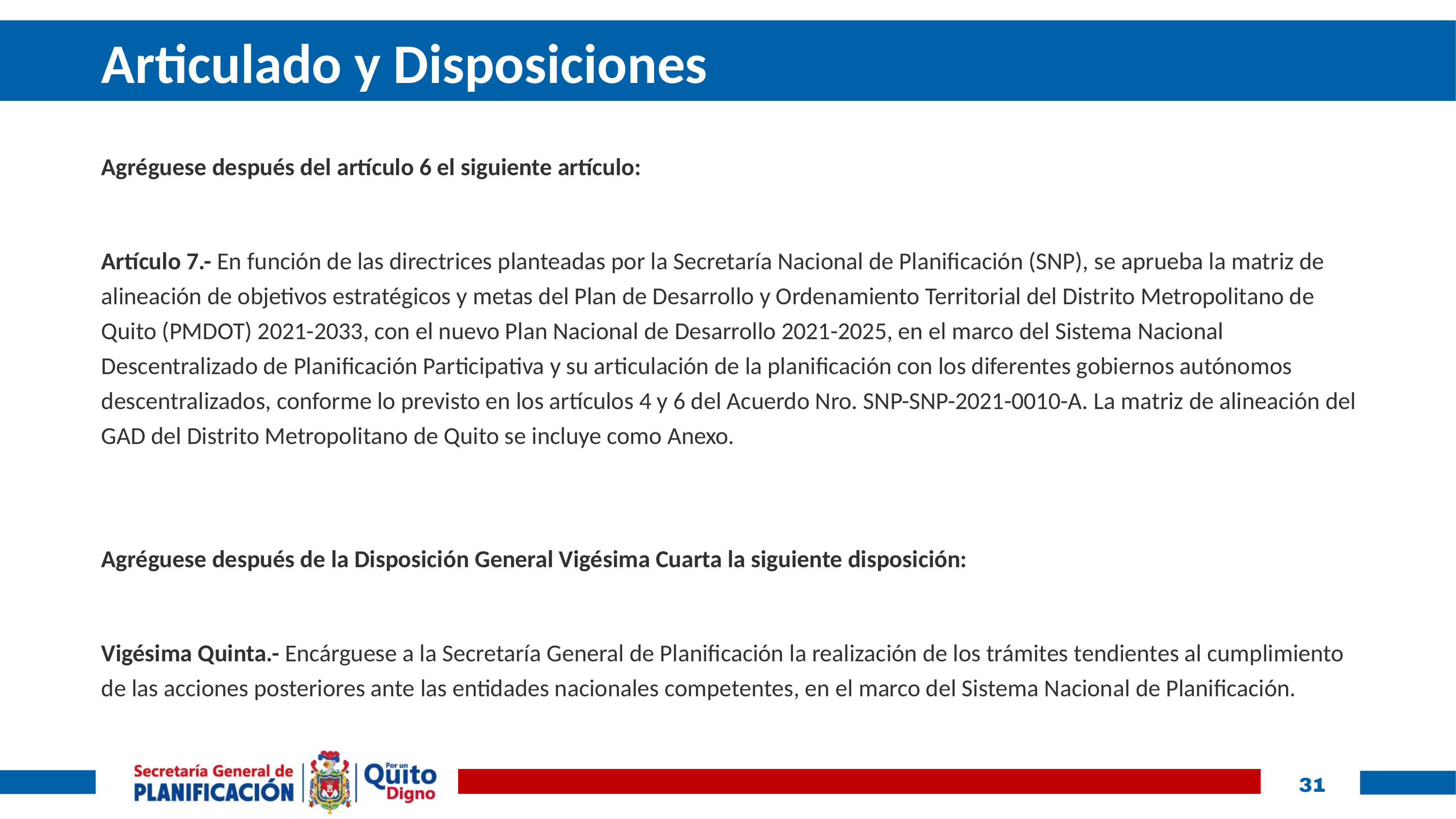

# Articulado y Disposiciones
Agréguese después del artículo 6 el siguiente artículo:

Artículo 7.- En función de las directrices planteadas por la Secretaría Nacional de Planificación (SNP), se aprueba la matriz de alineación de objetivos estratégicos y metas del Plan de Desarrollo y Ordenamiento Territorial del Distrito Metropolitano de Quito (PMDOT) 2021-2033, con el nuevo Plan Nacional de Desarrollo 2021-2025, en el marco del Sistema Nacional Descentralizado de Planificación Participativa y su articulación de la planificación con los diferentes gobiernos autónomos descentralizados, conforme lo previsto en los artículos 4 y 6 del Acuerdo Nro. SNP-SNP-2021-0010-A. La matriz de alineación del GAD del Distrito Metropolitano de Quito se incluye como Anexo.

Agréguese después de la Disposición General Vigésima Cuarta la siguiente disposición:

Vigésima Quinta.- Encárguese a la Secretaría General de Planificación la realización de los trámites tendientes al cumplimiento de las acciones posteriores ante las entidades nacionales competentes, en el marco del Sistema Nacional de Planificación.

31